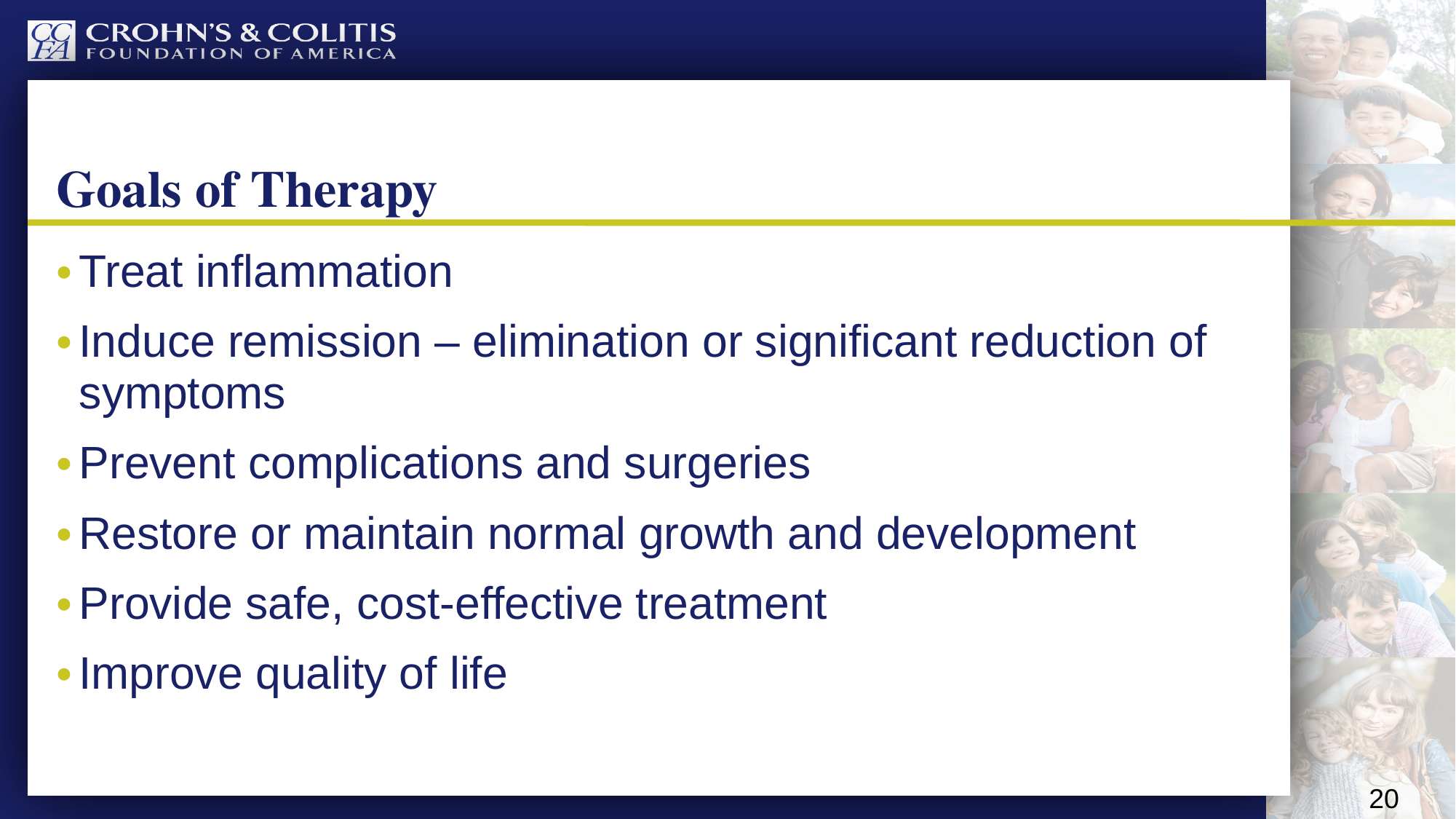

# Goals of Therapy
Treat inflammation
Induce remission – elimination or significant reduction of symptoms
Prevent complications and surgeries
Restore or maintain normal growth and development
Provide safe, cost-effective treatment
Improve quality of life